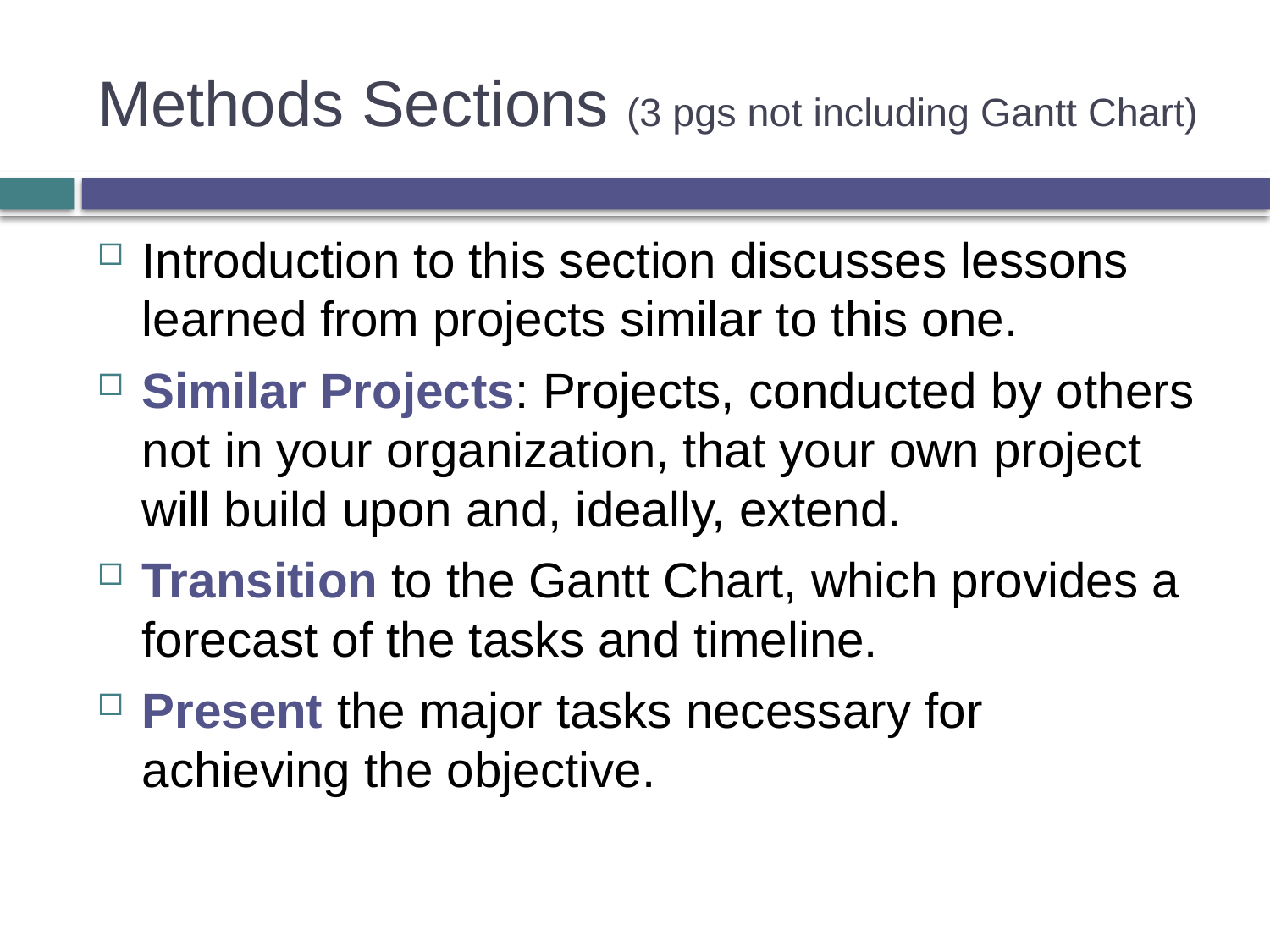

# Methods Sections (3 pgs not including Gantt Chart)
Introduction to this section discusses lessons learned from projects similar to this one.
Similar Projects: Projects, conducted by others not in your organization, that your own project will build upon and, ideally, extend.
Transition to the Gantt Chart, which provides a forecast of the tasks and timeline.
Present the major tasks necessary for achieving the objective.